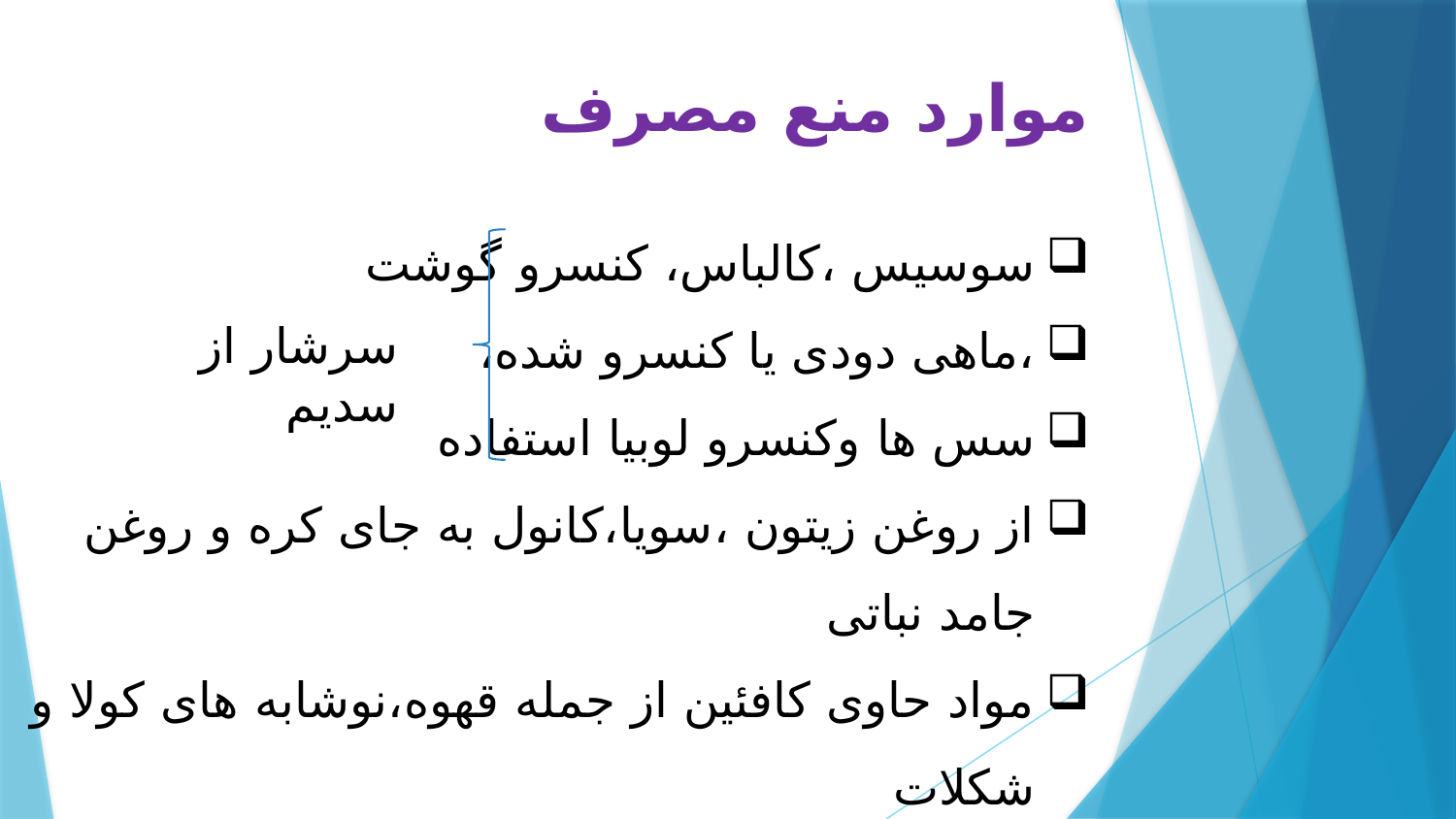

موارد منع مصرف
سوسیس ،کالباس، کنسرو گوشت
،ماهی دودی یا کنسرو شده،
سس ها وکنسرو لوبیا استفاده
از روغن زیتون ،سویا،کانول به جای کره و روغن جامد نباتی
مواد حاوی کافئین از جمله قهوه،نوشابه های کولا و شکلات

سرشار از سدیم